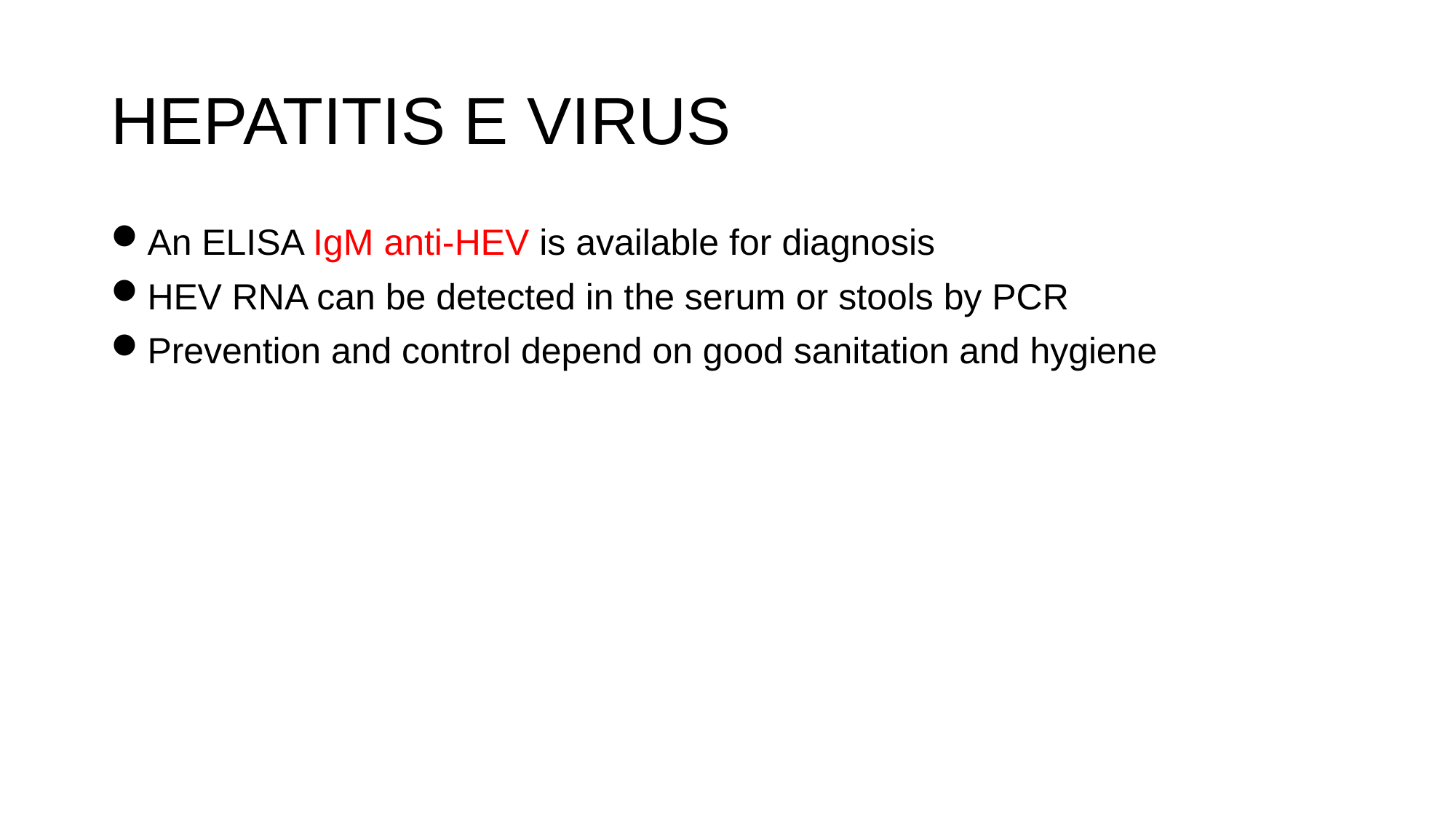

# HEPATITIS E VIRUS
An ELISA IgM anti-HEV is available for diagnosis
HEV RNA can be detected in the serum or stools by PCR
Prevention and control depend on good sanitation and hygiene